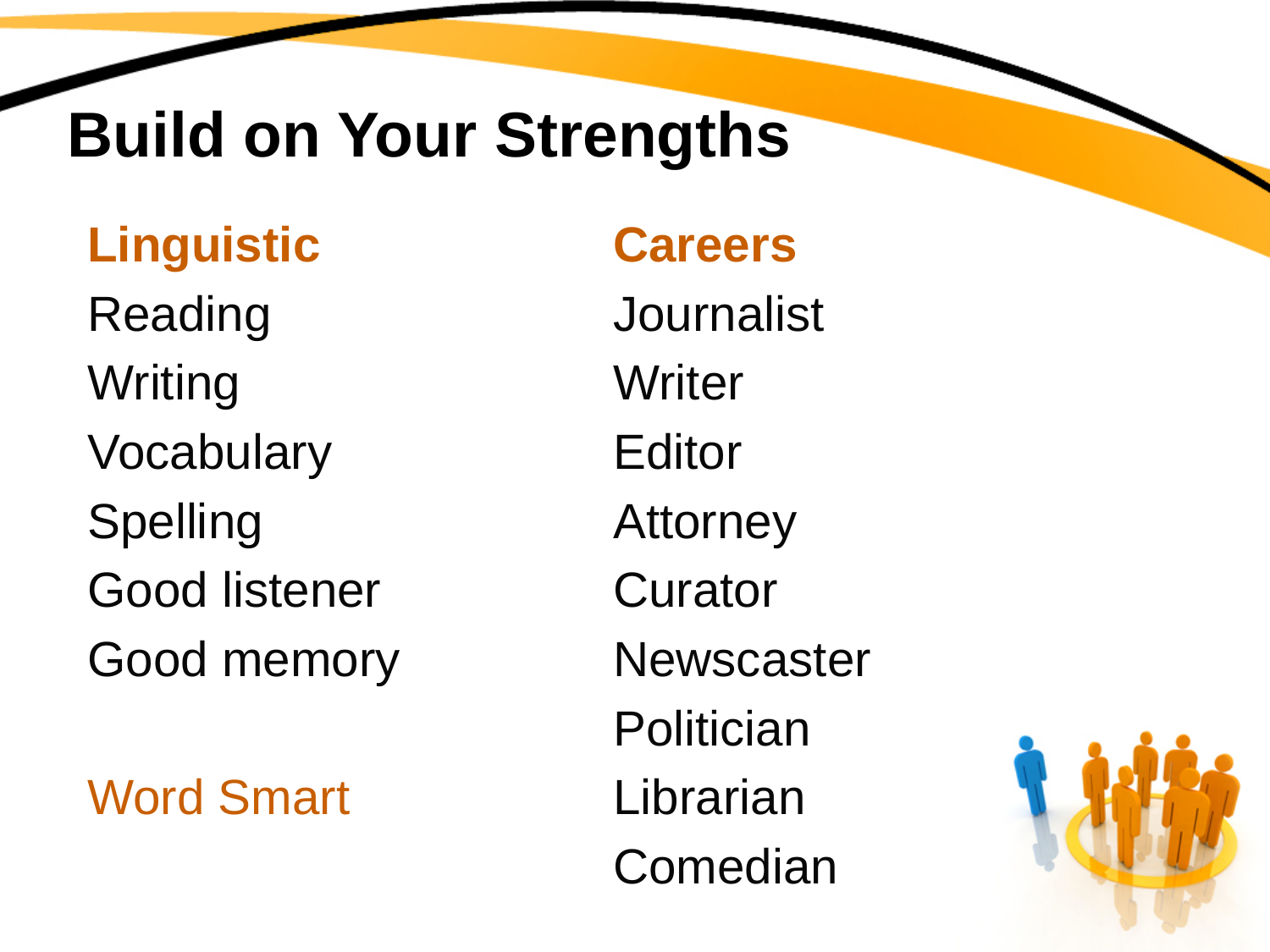

# Build on Your Strengths
Linguistic
Reading
Writing
Vocabulary
Spelling
Good listener
Good memory

Word Smart
Careers
Journalist
Writer
Editor
Attorney
Curator
Newscaster
Politician
Librarian
Comedian